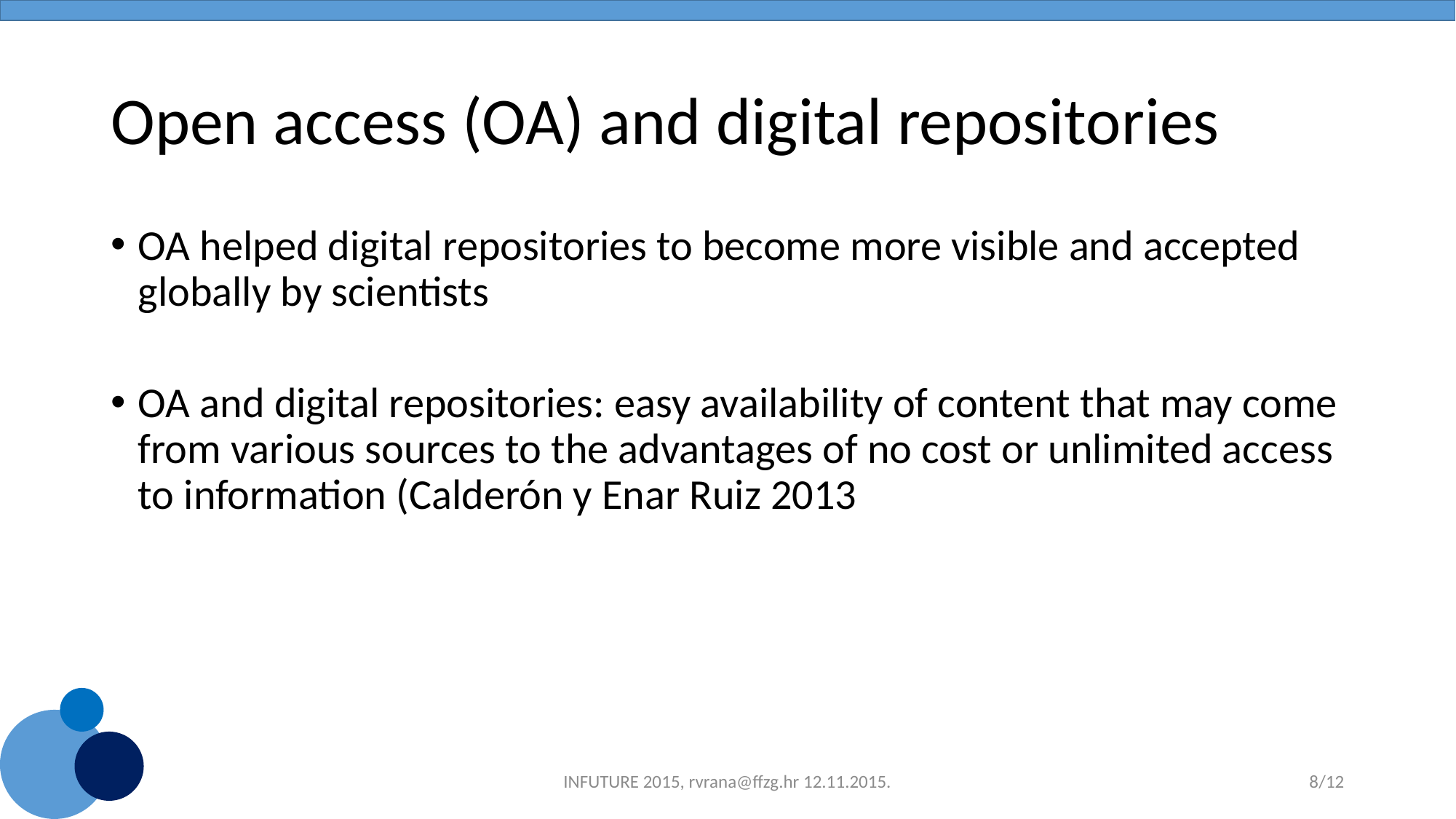

# Open access (OA) and digital repositories
OA helped digital repositories to become more visible and accepted globally by scientists
OA and digital repositories: easy availability of content that may come from various sources to the advantages of no cost or unlimited access to information (Calderón y Enar Ruiz 2013

INFUTURE 2015, rvrana@ffzg.hr 12.11.2015.
8/12